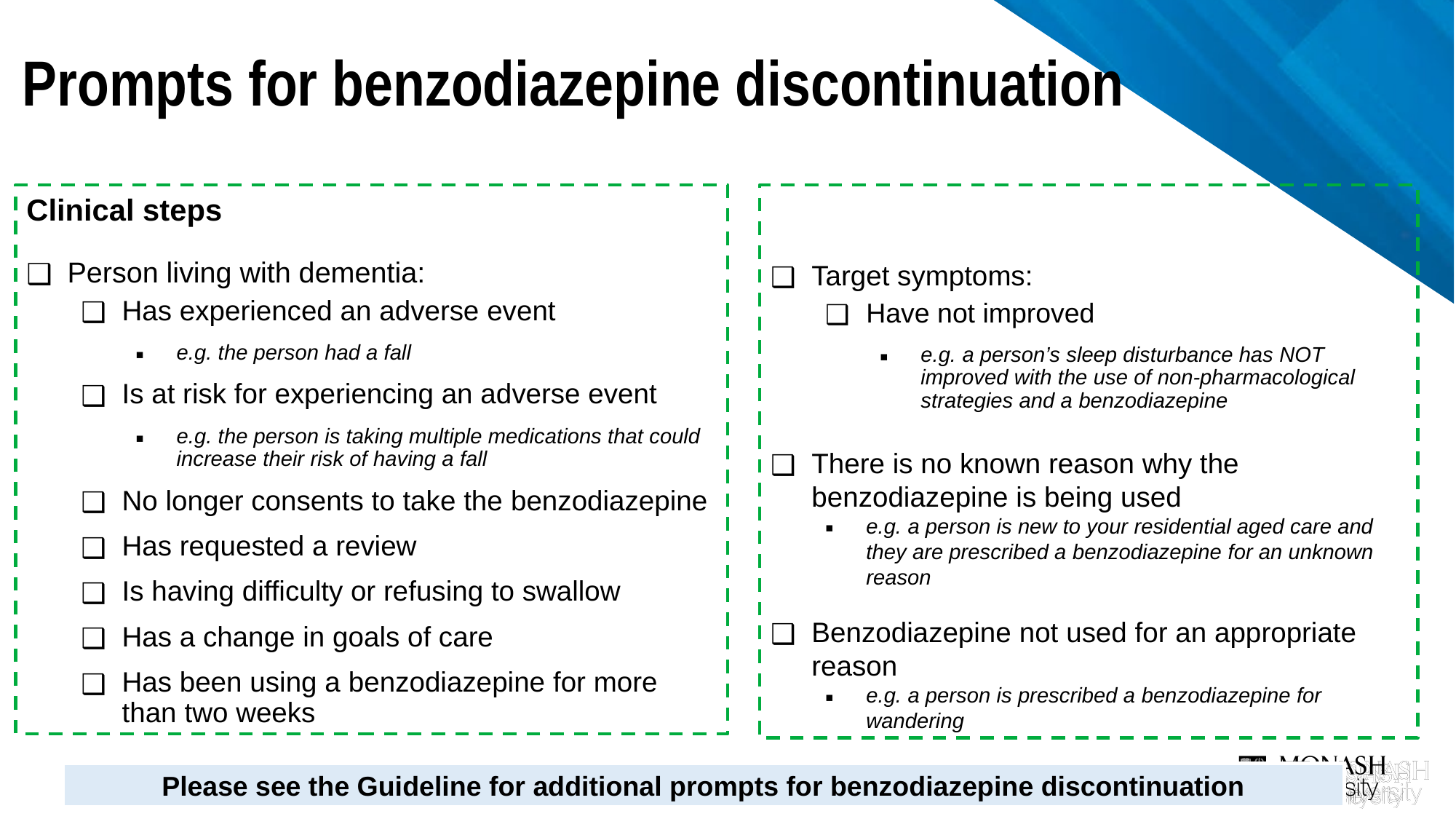

Prompts for benzodiazepine discontinuation
Clinical steps

Person living with dementia:
Has experienced an adverse event
e.g. the person had a fall
Is at risk for experiencing an adverse event
e.g. the person is taking multiple medications that could increase their risk of having a fall
No longer consents to take the benzodiazepine
Has requested a review
Is having difficulty or refusing to swallow
Has a change in goals of care
Has been using a benzodiazepine for more than two weeks

Target symptoms:
Have not improved
e.g. a person’s sleep disturbance has NOT improved with the use of non-pharmacological strategies and a benzodiazepine

There is no known reason why the benzodiazepine is being used
e.g. a person is new to your residential aged care and they are prescribed a benzodiazepine for an unknown reason

Benzodiazepine not used for an appropriate reason
e.g. a person is prescribed a benzodiazepine for wandering
Please see the Guideline for additional prompts for benzodiazepine discontinuation